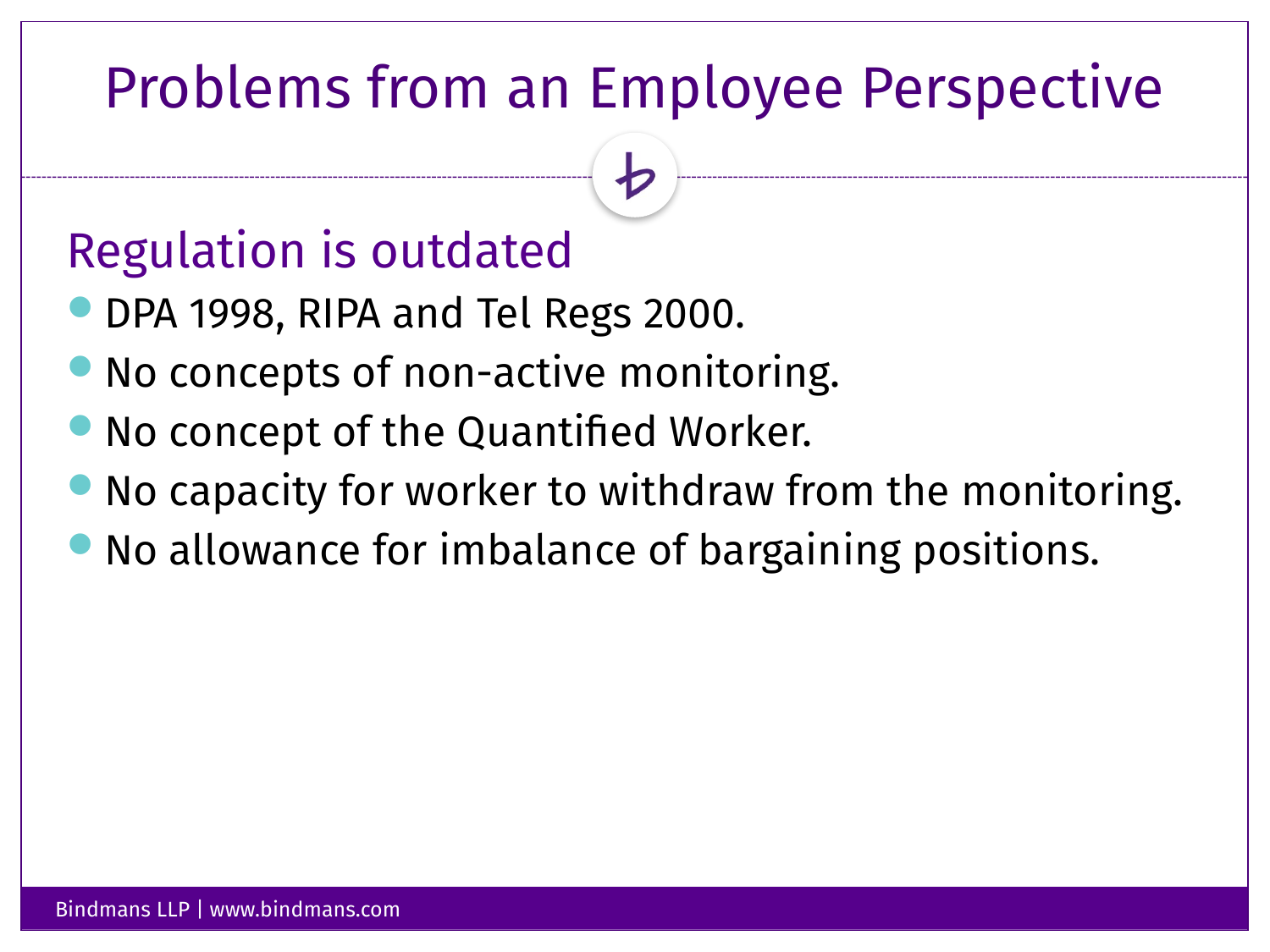

# Problems from an Employee Perspective
Regulation is outdated
DPA 1998, RIPA and Tel Regs 2000.
No concepts of non-active monitoring.
No concept of the Quantified Worker.
No capacity for worker to withdraw from the monitoring.
No allowance for imbalance of bargaining positions.

Bindmans LLP | www.bindmans.com